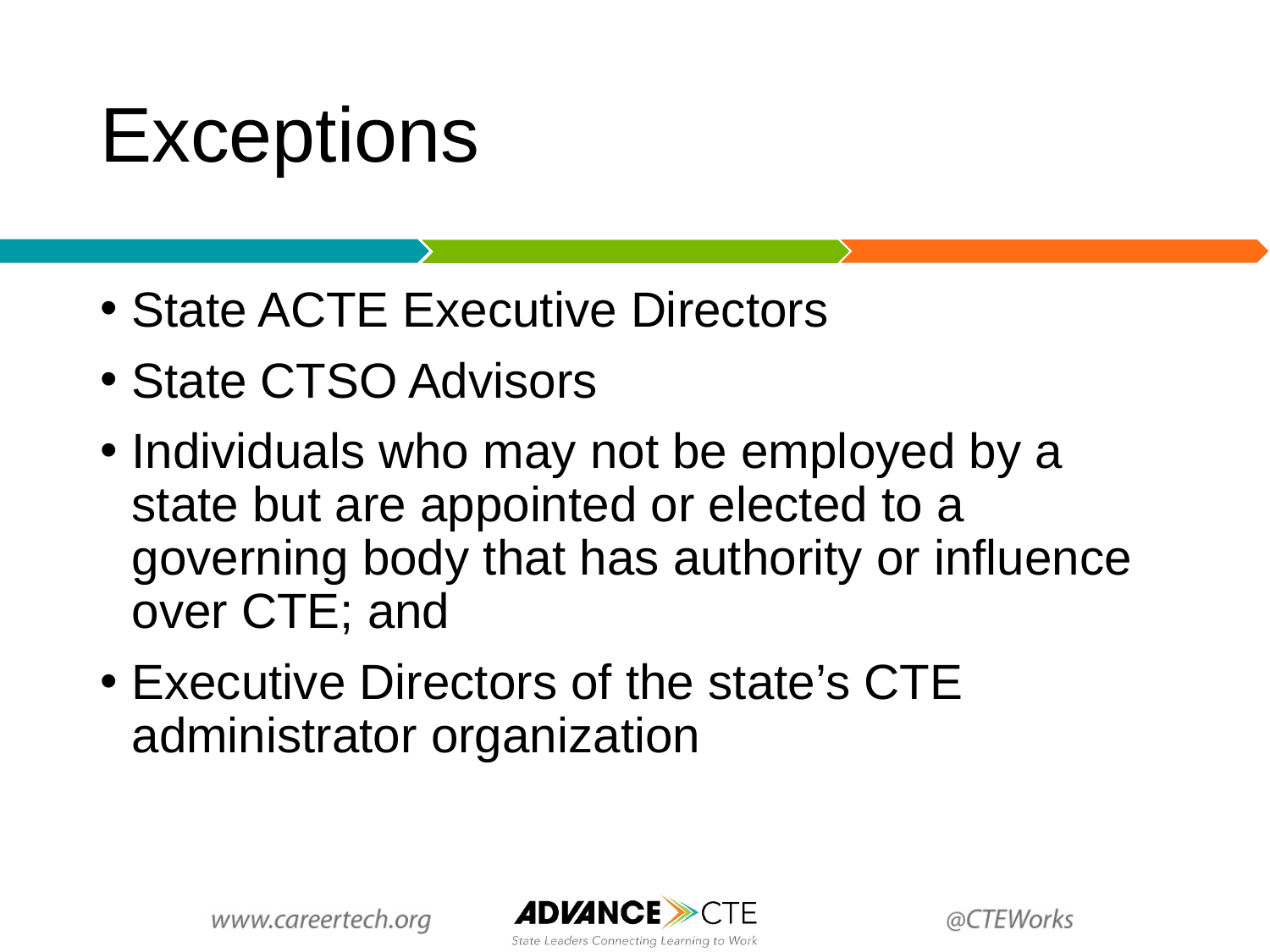

# Exceptions
State ACTE Executive Directors
State CTSO Advisors
Individuals who may not be employed by a state but are appointed or elected to a governing body that has authority or influence over CTE; and
Executive Directors of the state’s CTE administrator organization